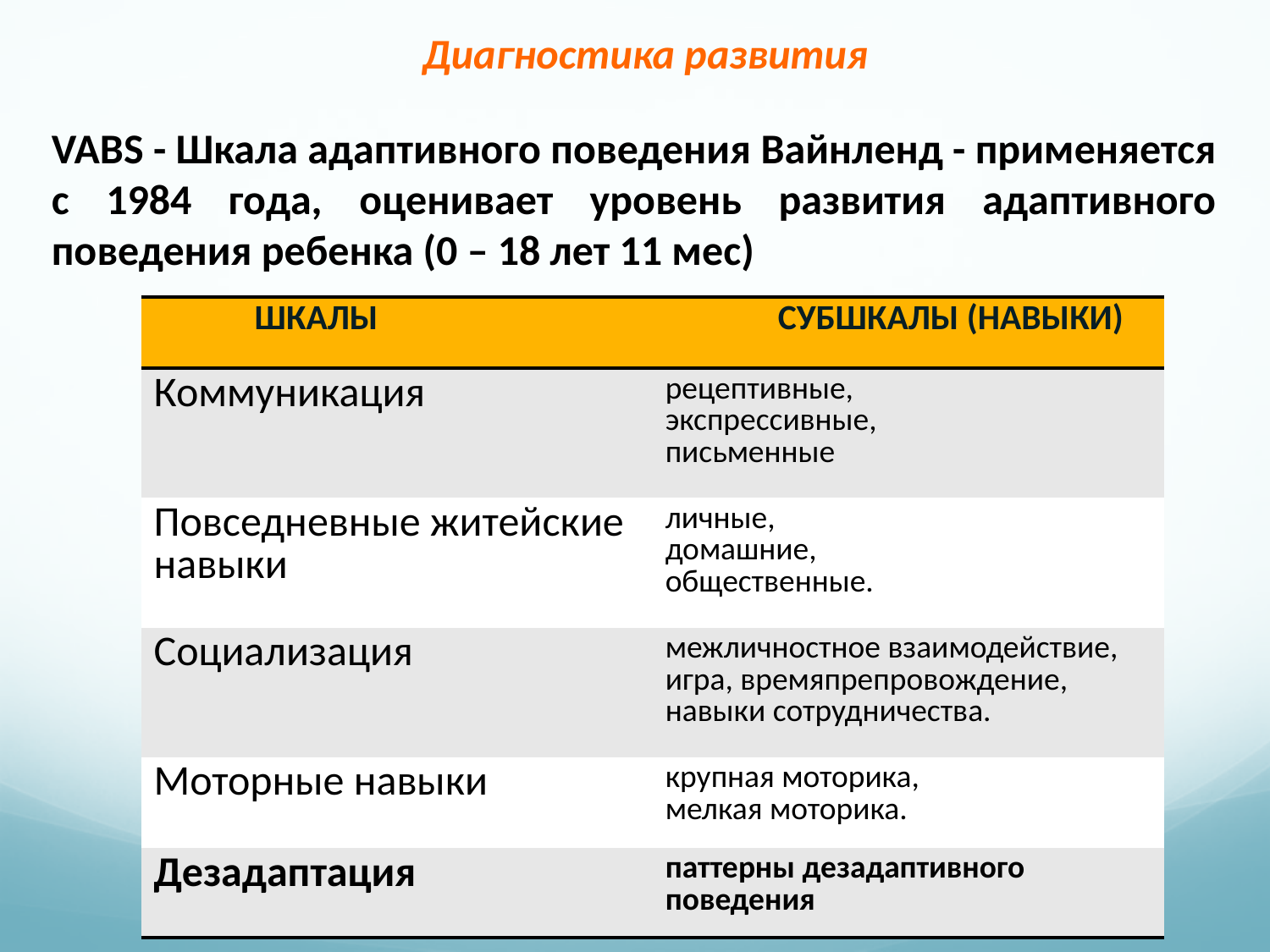

Диагностика развития
VABS - Шкала адаптивного поведения Вайнленд - применяется с 1984 года, оценивает уровень развития адаптивного поведения ребенка (0 – 18 лет 11 мес)

| ШКАЛЫ | СУБШКАЛЫ (НАВЫКИ) |
| --- | --- |
| Коммуникация | рецептивные, экспрессивные, письменные |
| Повседневные житейские навыки | личные, домашние, общественные. |
| Социализация | межличностное взаимодействие, игра, времяпрепровождение, навыки сотрудничества. |
| Моторные навыки | крупная моторика, мелкая моторика. |
| Дезадаптация | паттерны дезадаптивного поведения |